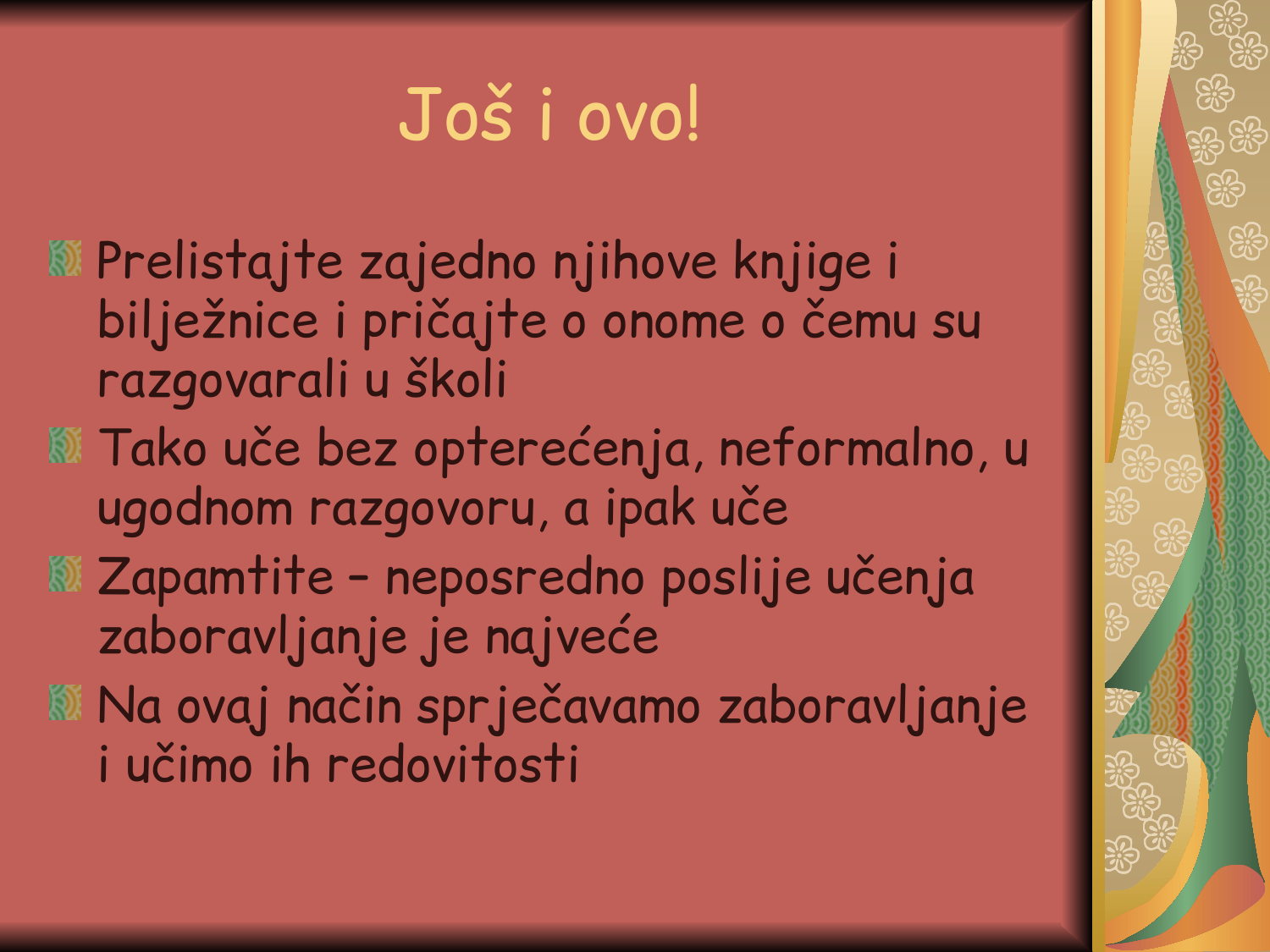

# Još i ovo!
Prelistajte zajedno njihove knjige i bilježnice i pričajte o onome o čemu su razgovarali u školi
Tako uče bez opterećenja, neformalno, u ugodnom razgovoru, a ipak uče
Zapamtite – neposredno poslije učenja zaboravljanje je najveće
Na ovaj način sprječavamo zaboravljanje i učimo ih redovitosti